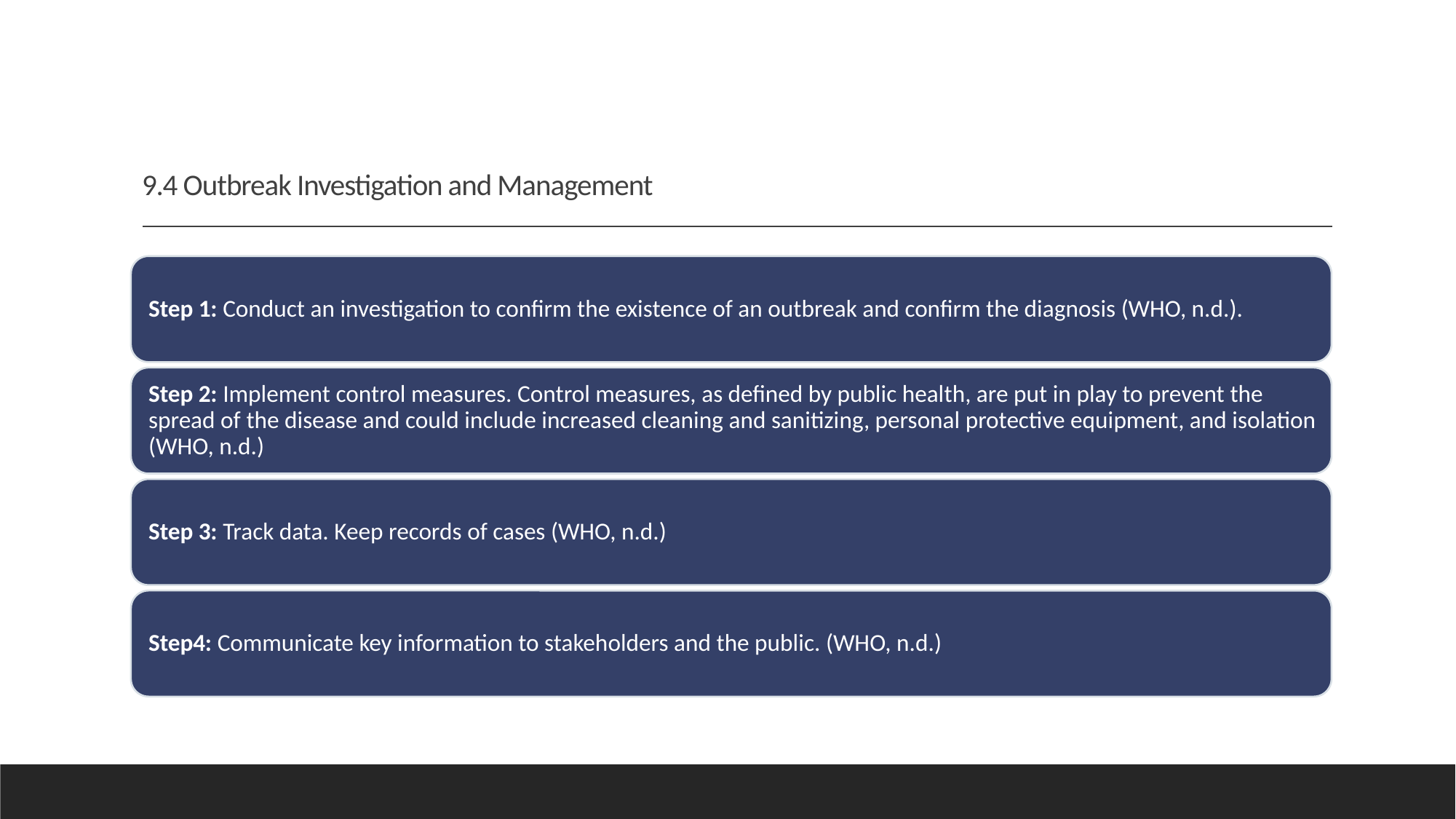

# 9.4 Outbreak Investigation and Management
Step 1: Conduct an investigation to confirm the existence of an outbreak and confirm the diagnosis (WHO, n.d.).
Step 2: Implement control measures. Control measures, as defined by public health, are put in play to prevent the spread of the disease and could include increased cleaning and sanitizing, personal protective equipment, and isolation (WHO, n.d.)
Step 3: Track data. Keep records of cases (WHO, n.d.)
Step4: Communicate key information to stakeholders and the public. (WHO, n.d.)